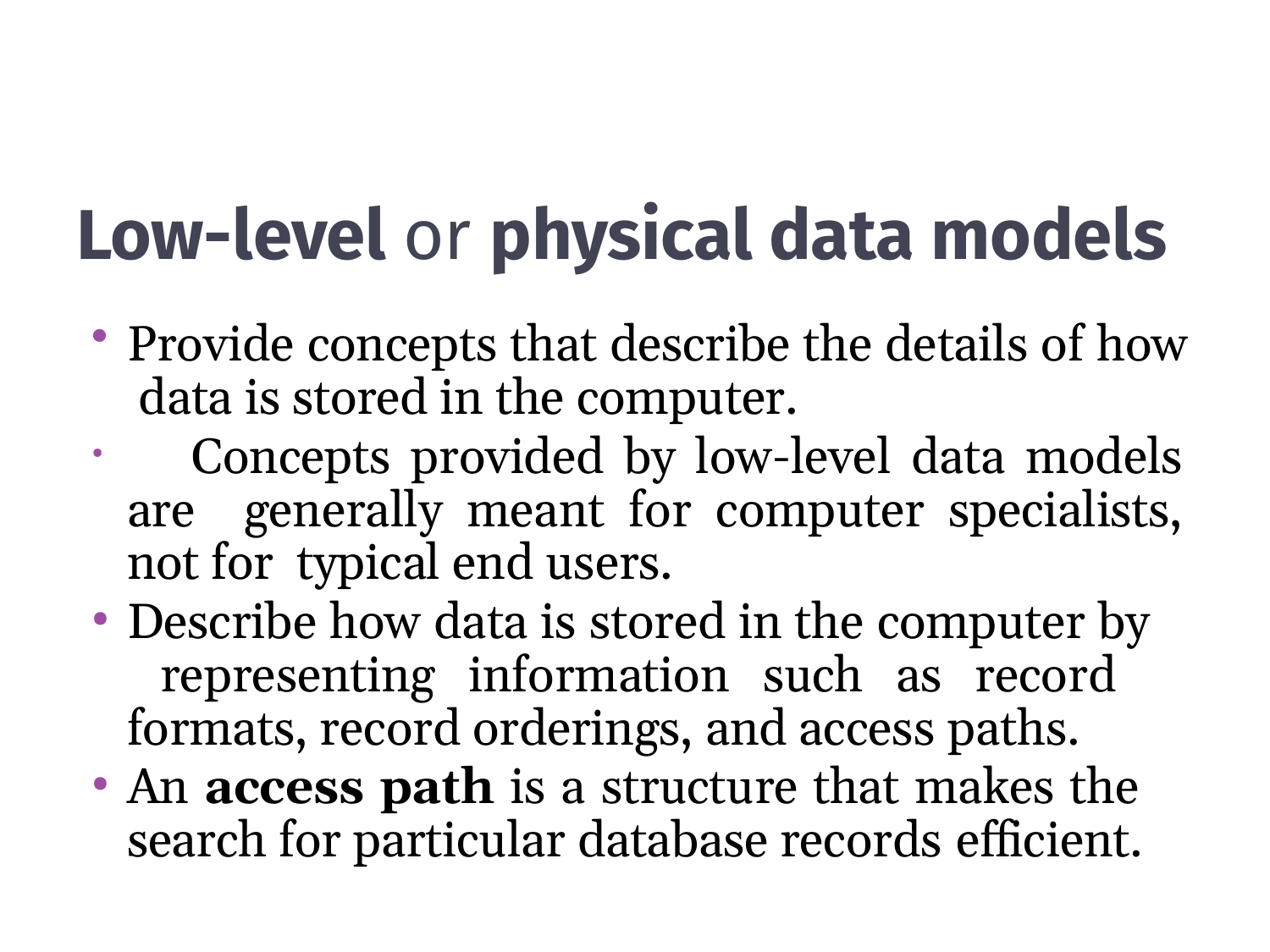

39
Low-level or physical data models
Provide concepts that describe the details of how  data is stored in the computer.
	Concepts provided by low-level data models are  generally meant for computer specialists, not for  typical end users.
Describe how data is stored in the computer by  representing information such as record  formats, record orderings, and access paths.
An access path is a structure that makes the  search for particular database records efficient.